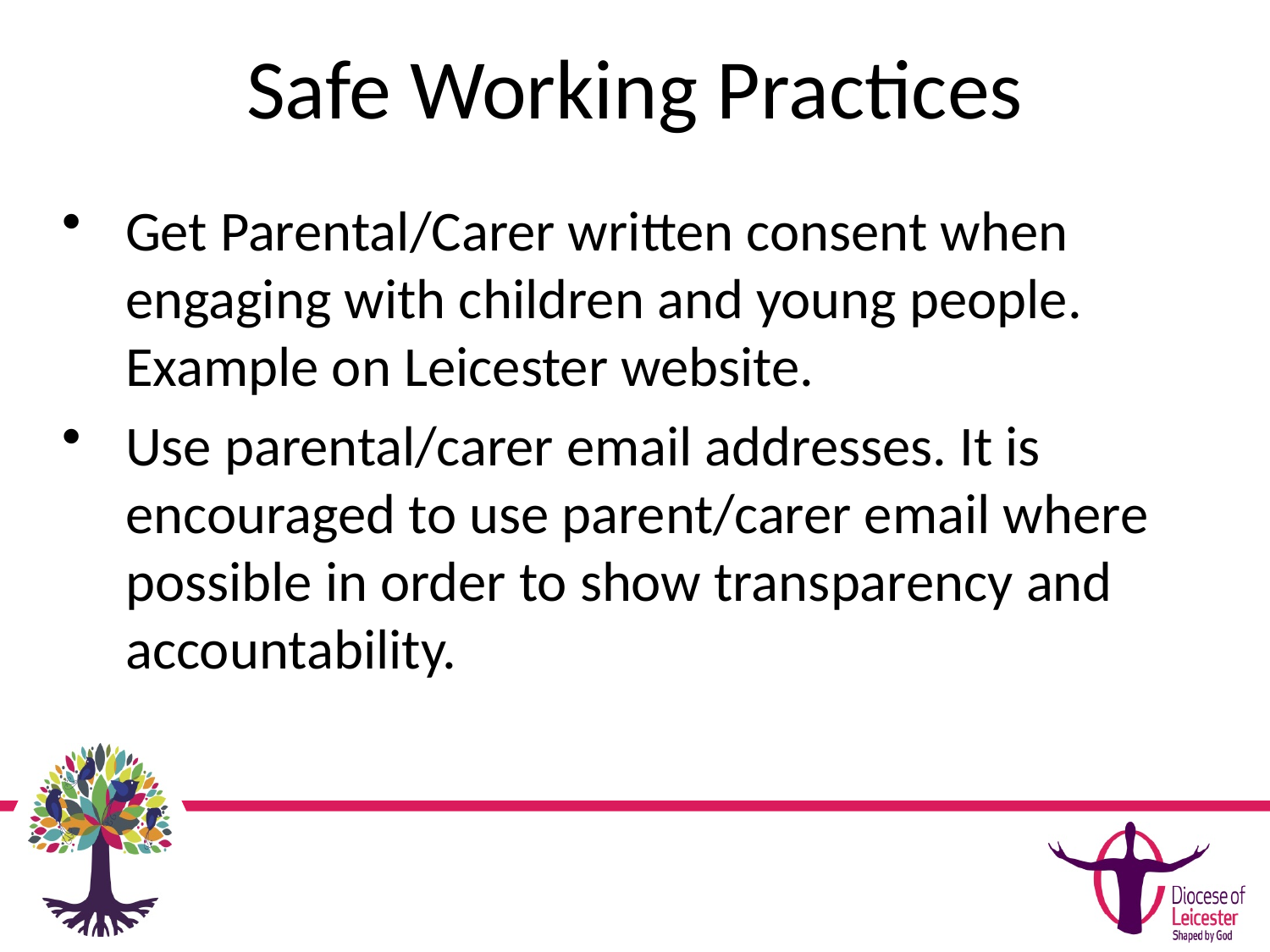

# Safe Working Practices
Get Parental/Carer written consent when engaging with children and young people. Example on Leicester website.
Use parental/carer email addresses. It is encouraged to use parent/carer email where possible in order to show transparency and accountability.